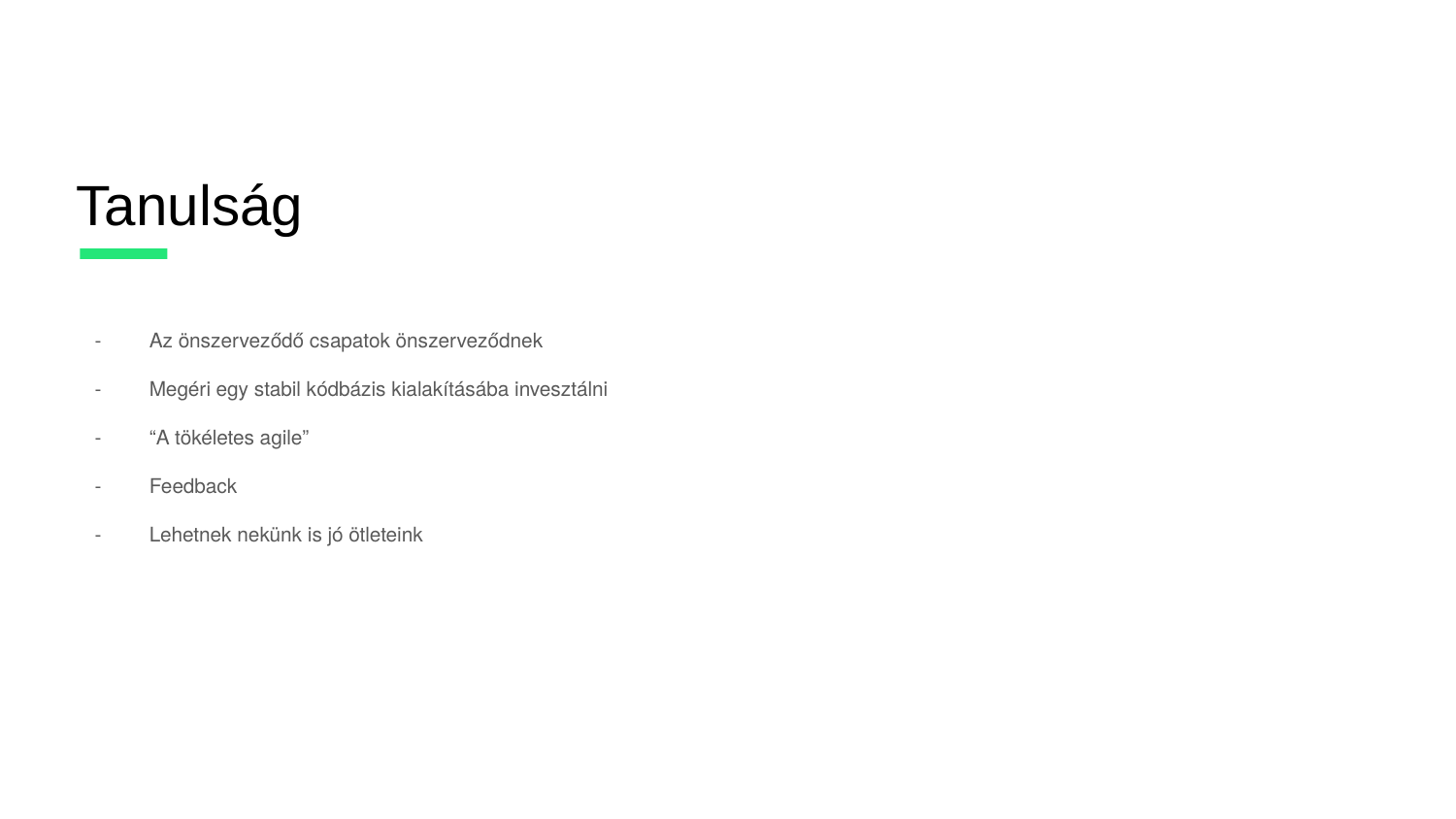

# Tanulság
Az önszerveződő csapatok önszerveződnek
Megéri egy stabil kódbázis kialakításába invesztálni
“A tökéletes agile”
Feedback
Lehetnek nekünk is jó ötleteink